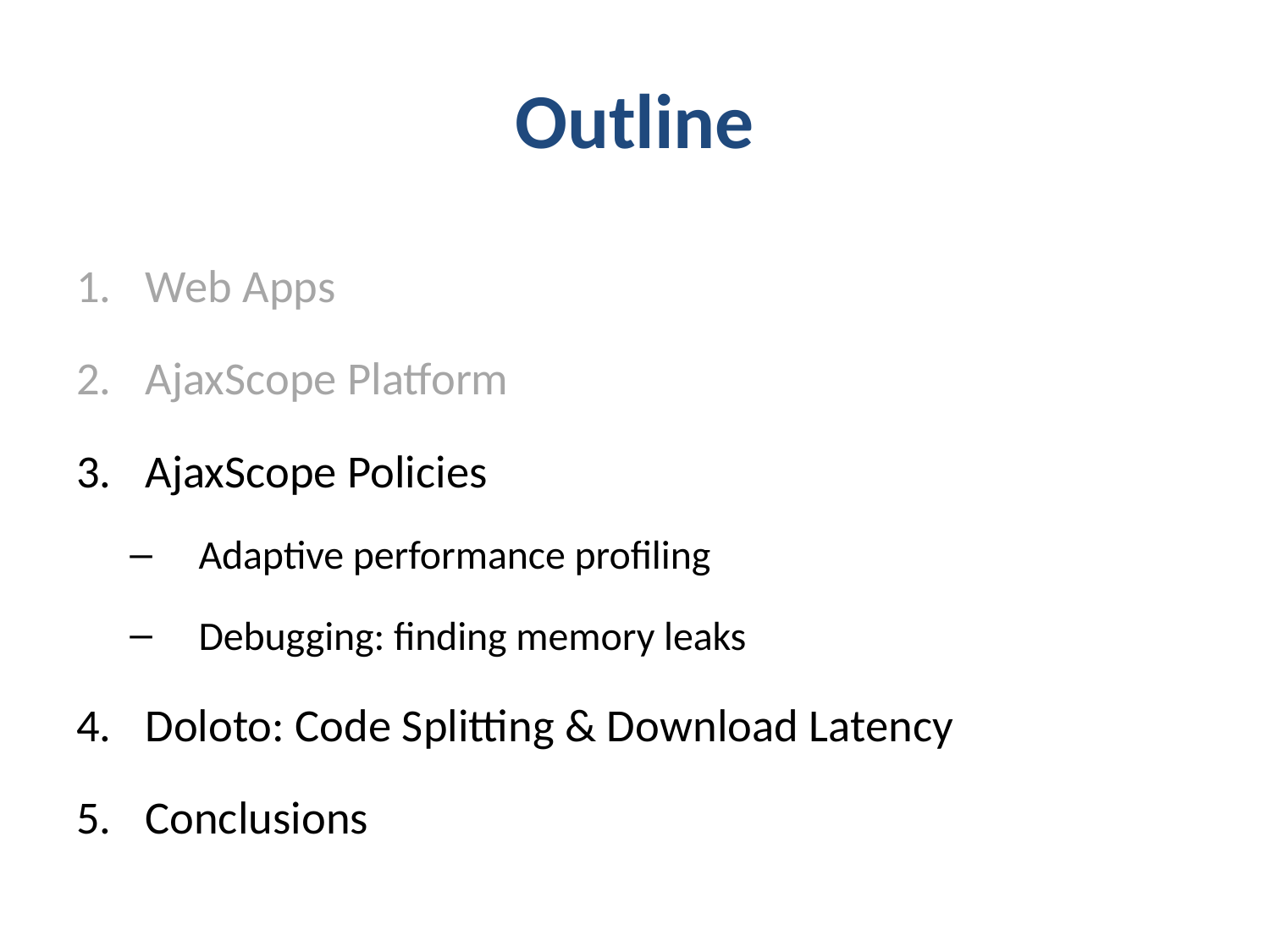

# Outline
Web Apps
AjaxScope Platform
AjaxScope Policies
Adaptive performance profiling
Debugging: finding memory leaks
Doloto: Code Splitting & Download Latency
Conclusions